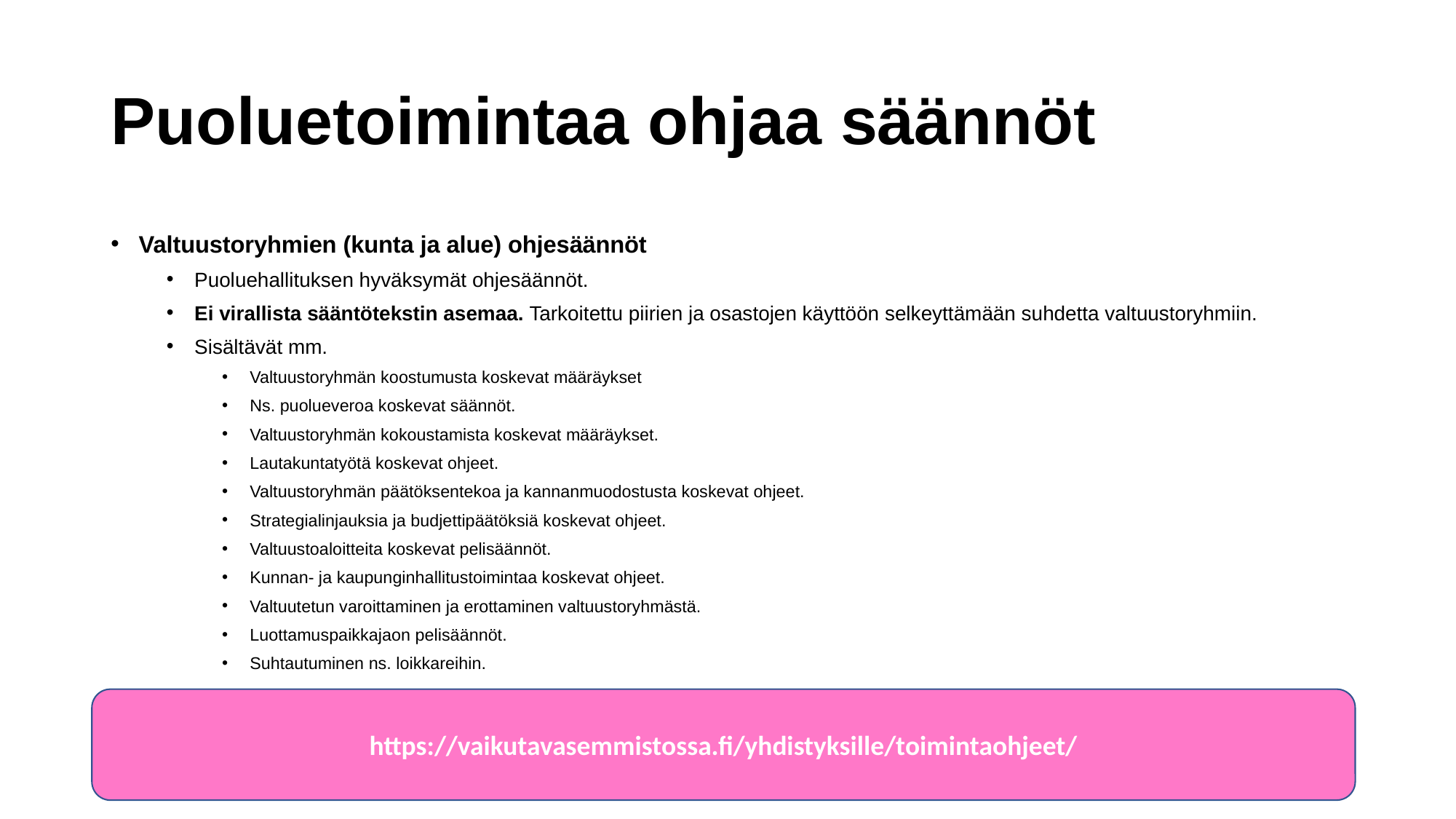

# Puoluetoimintaa ohjaa säännöt
Valtuustoryhmien (kunta ja alue) ohjesäännöt
Puoluehallituksen hyväksymät ohjesäännöt.
Ei virallista sääntötekstin asemaa. Tarkoitettu piirien ja osastojen käyttöön selkeyttämään suhdetta valtuustoryhmiin.
Sisältävät mm.
Valtuustoryhmän koostumusta koskevat määräykset
Ns. puolueveroa koskevat säännöt.
Valtuustoryhmän kokoustamista koskevat määräykset.
Lautakuntatyötä koskevat ohjeet.
Valtuustoryhmän päätöksentekoa ja kannanmuodostusta koskevat ohjeet.
Strategialinjauksia ja budjettipäätöksiä koskevat ohjeet.
Valtuustoaloitteita koskevat pelisäännöt.
Kunnan- ja kaupunginhallitustoimintaa koskevat ohjeet.
Valtuutetun varoittaminen ja erottaminen valtuustoryhmästä.
Luottamuspaikkajaon pelisäännöt.
Suhtautuminen ns. loikkareihin.

https://vaikutavasemmistossa.fi/yhdistyksille/toimintaohjeet/